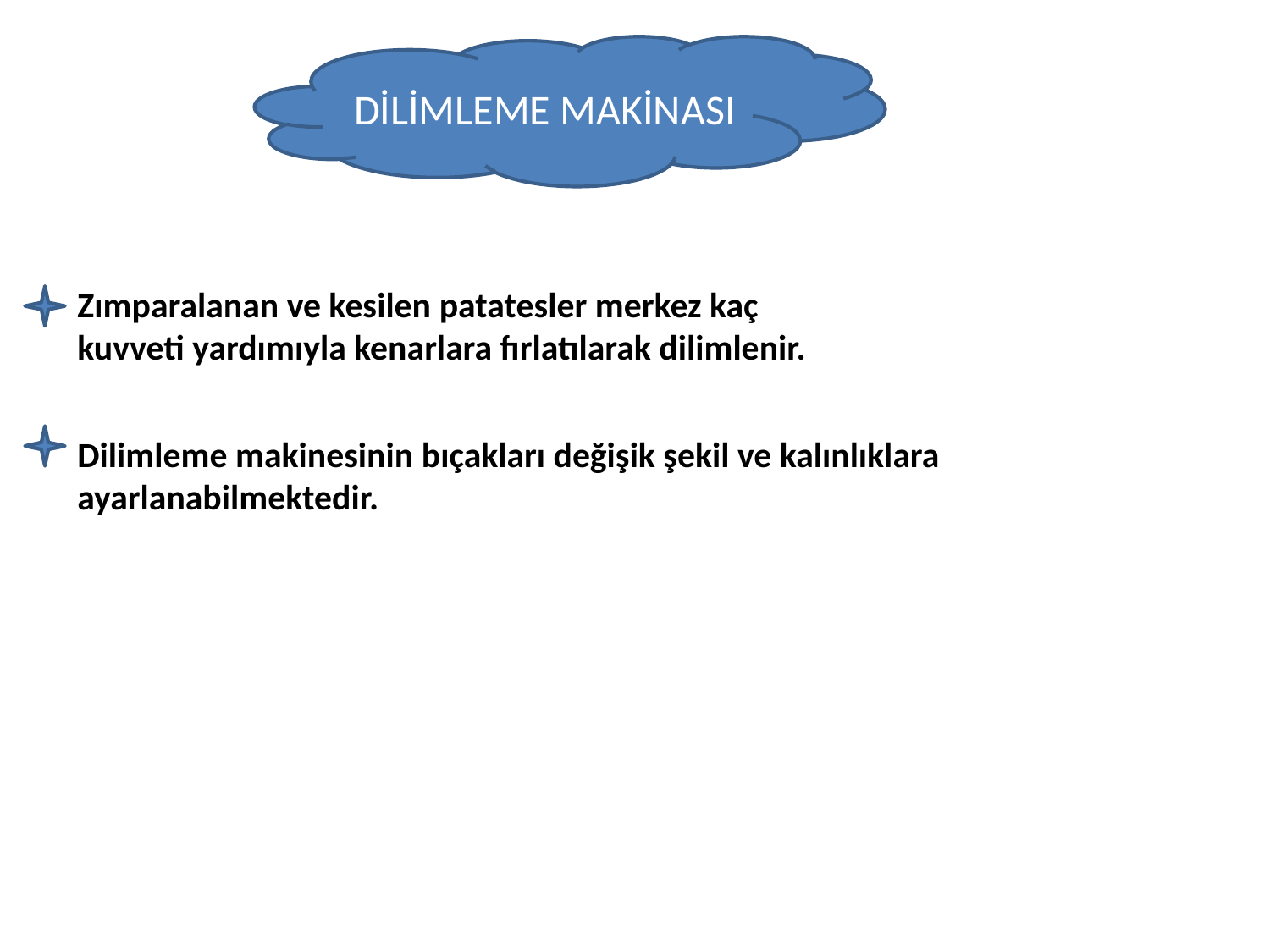

DİLİMLEME MAKİNASI
Zımparalanan ve kesilen patatesler merkez kaç kuvveti yardımıyla kenarlara fırlatılarak dilimlenir.

Dilimleme makinesinin bıçakları değişik şekil ve kalınlıklara ayarlanabilmektedir.